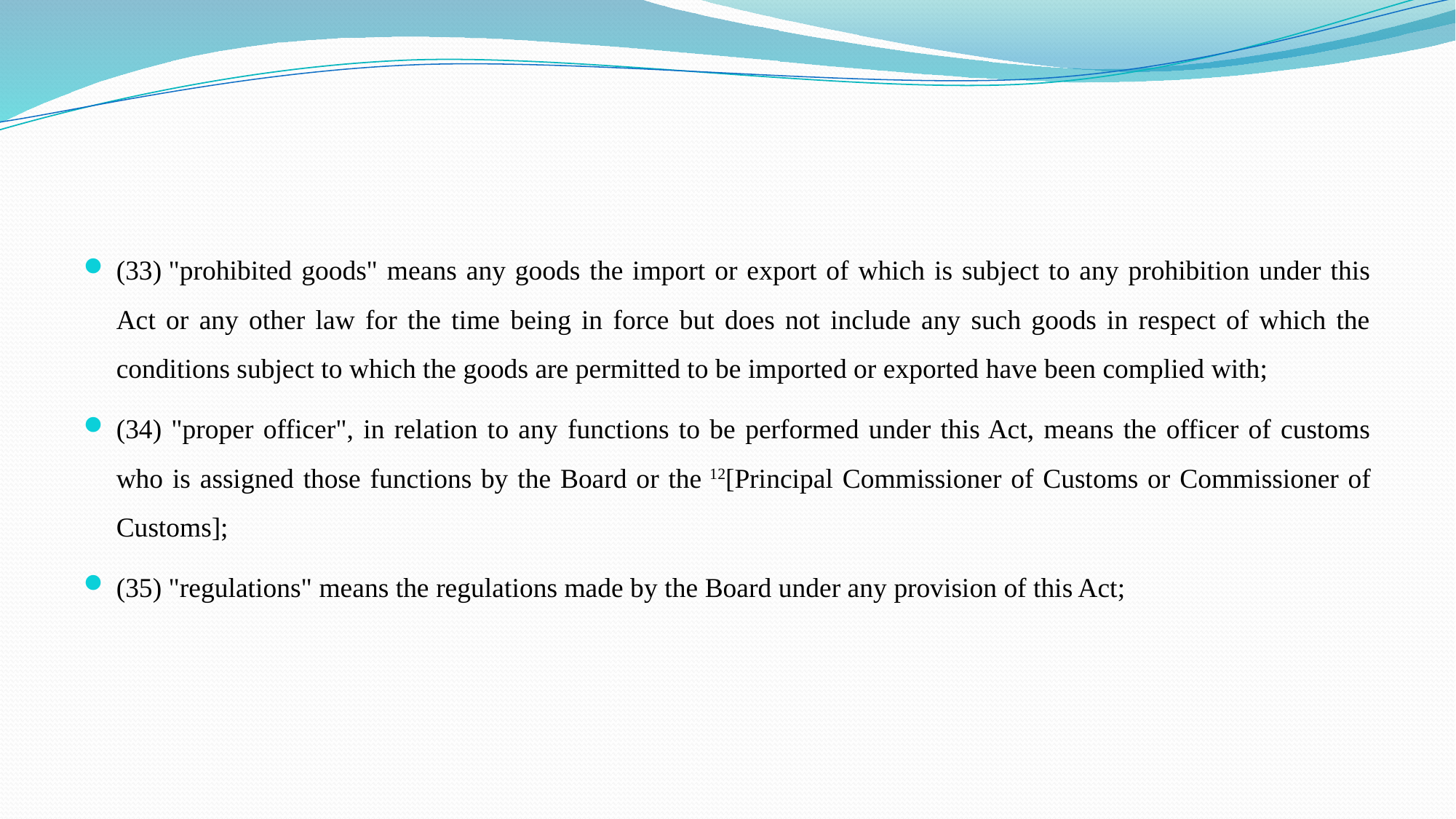

#
(33) "prohibited goods" means any goods the import or export of which is subject to any prohibition under this Act or any other law for the time being in force but does not include any such goods in respect of which the conditions subject to which the goods are permitted to be imported or exported have been complied with;
(34) "proper officer", in relation to any functions to be performed under this Act, means the officer of customs who is assigned those functions by the Board or the 12[Principal Commissioner of Customs or Commissioner of Customs];
(35) "regulations" means the regulations made by the Board under any provision of this Act;